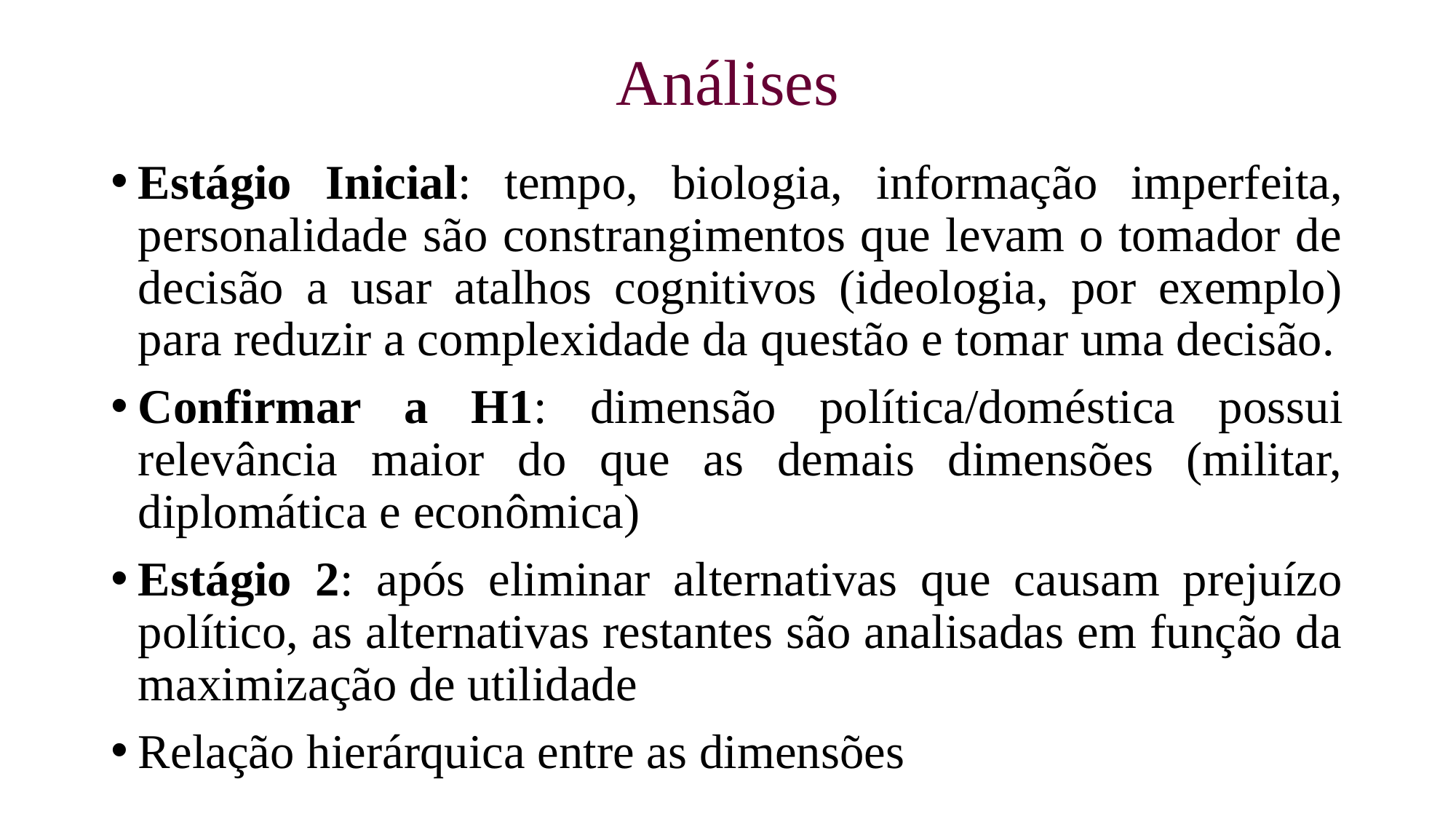

# Análises
Estágio Inicial: tempo, biologia, informação imperfeita, personalidade são constrangimentos que levam o tomador de decisão a usar atalhos cognitivos (ideologia, por exemplo) para reduzir a complexidade da questão e tomar uma decisão.
Confirmar a H1: dimensão política/doméstica possui relevância maior do que as demais dimensões (militar, diplomática e econômica)
Estágio 2: após eliminar alternativas que causam prejuízo político, as alternativas restantes são analisadas em função da maximização de utilidade
Relação hierárquica entre as dimensões